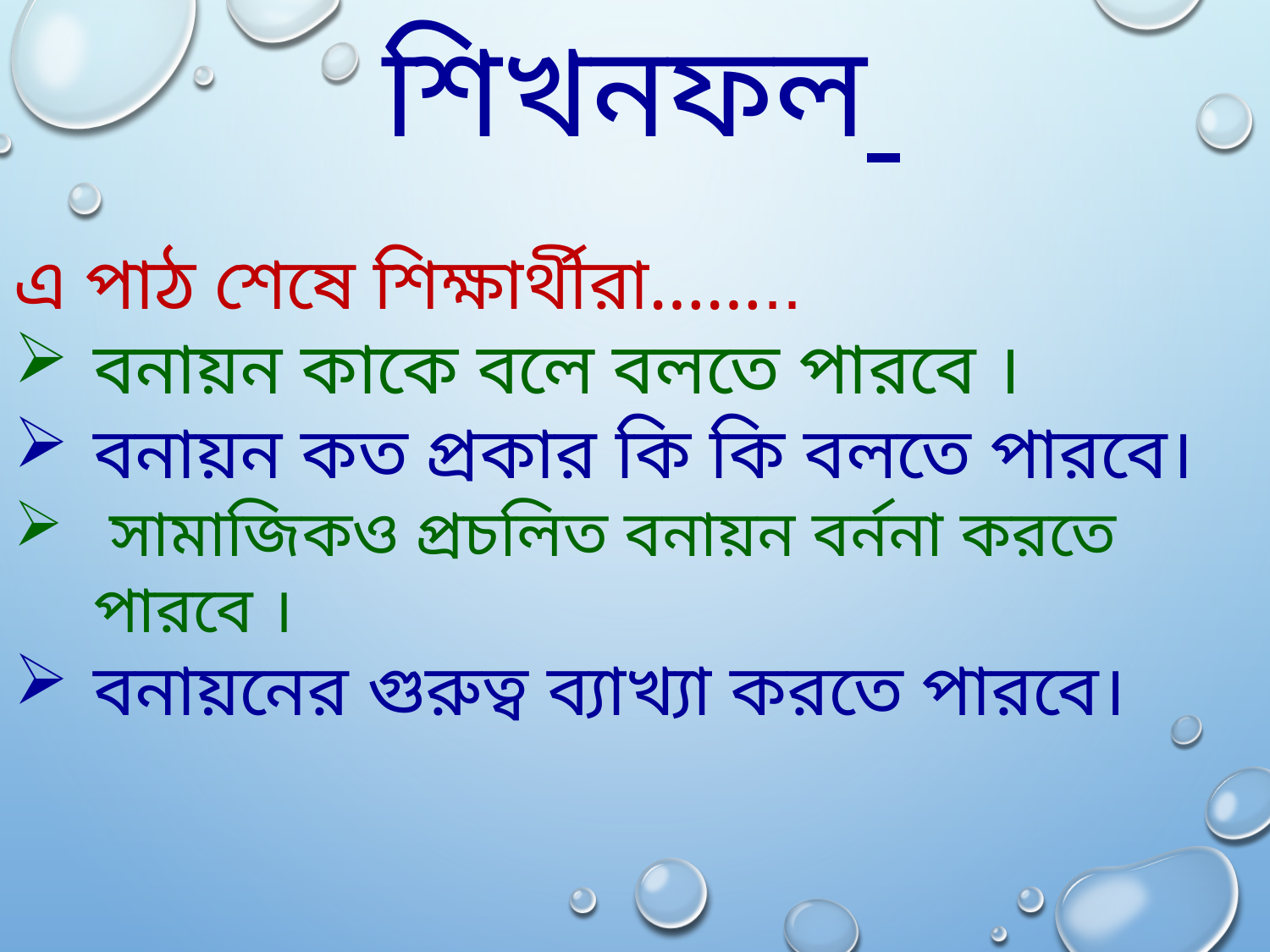

শিখনফল
এ পাঠ শেষে শিক্ষার্থীরা……..
বনায়ন কাকে বলে বলতে পারবে ।
বনায়ন কত প্রকার কি কি বলতে পারবে।
 সামাজিকও প্রচলিত বনায়ন বর্ননা করতে পারবে ।
বনায়নের গুরুত্ব ব্যাখ্যা করতে পারবে।